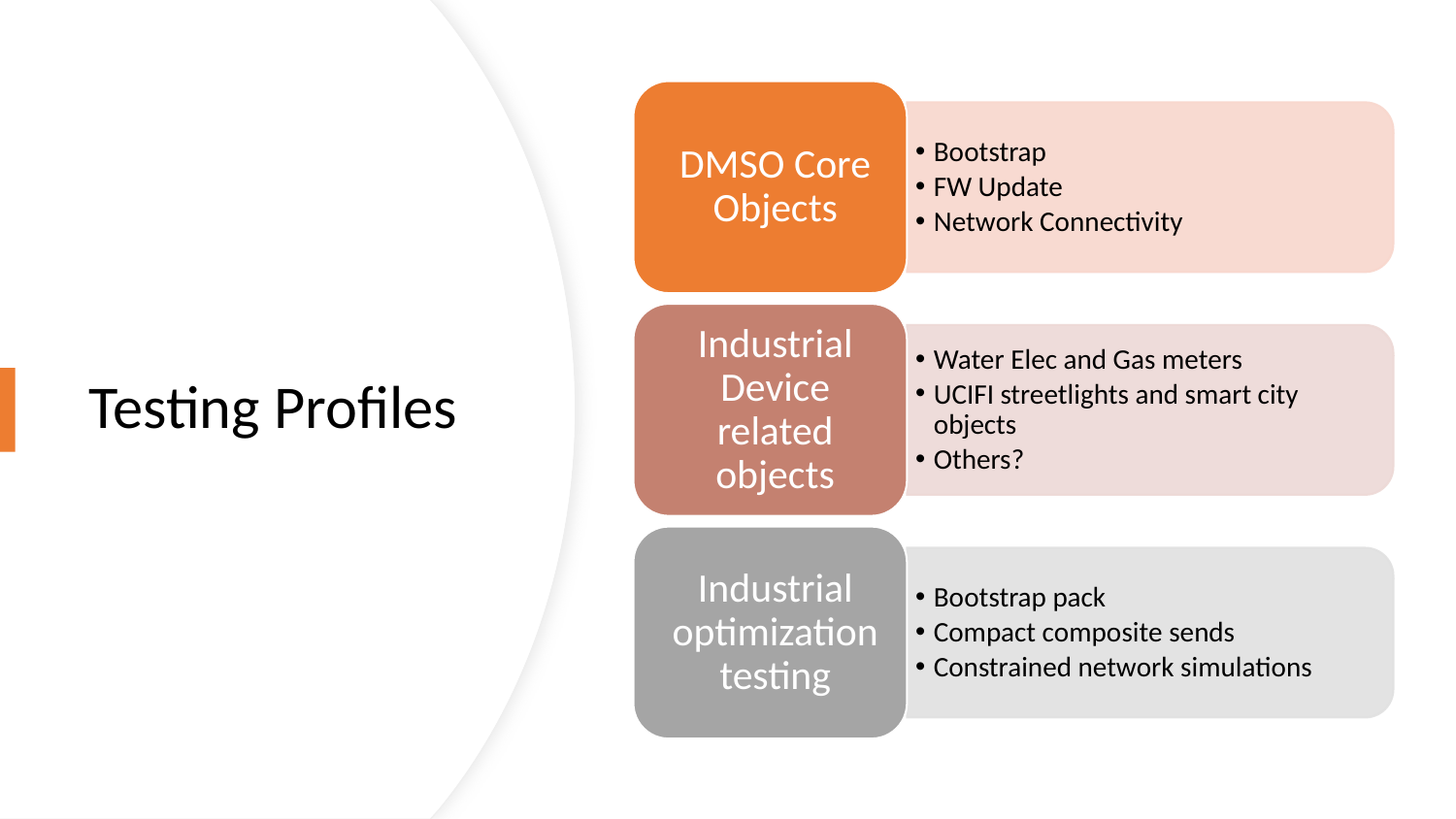

Bootstrap
FW Update
Network Connectivity
DMSO Core Objects
Water Elec and Gas meters
UCIFI streetlights and smart city objects
Others?
Industrial Device related objects
Bootstrap pack
Compact composite sends
Constrained network simulations
Industrial optimization testing
# Testing Profiles